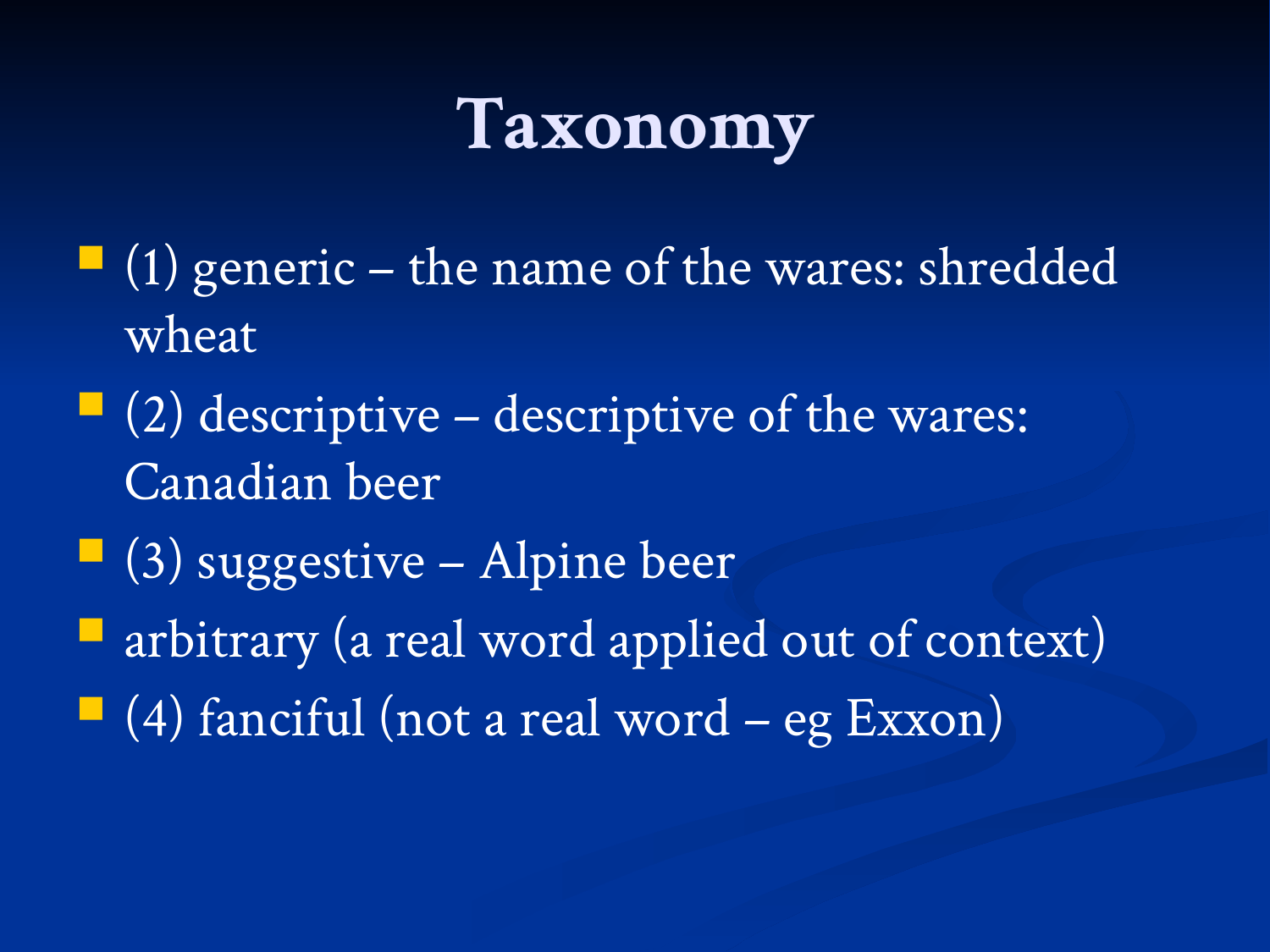

# Taxonomy
(1) generic – the name of the wares: shredded wheat
(2) descriptive – descriptive of the wares: Canadian beer
(3) suggestive – Alpine beer
arbitrary (a real word applied out of context)
(4) fanciful (not a real word – eg Exxon)